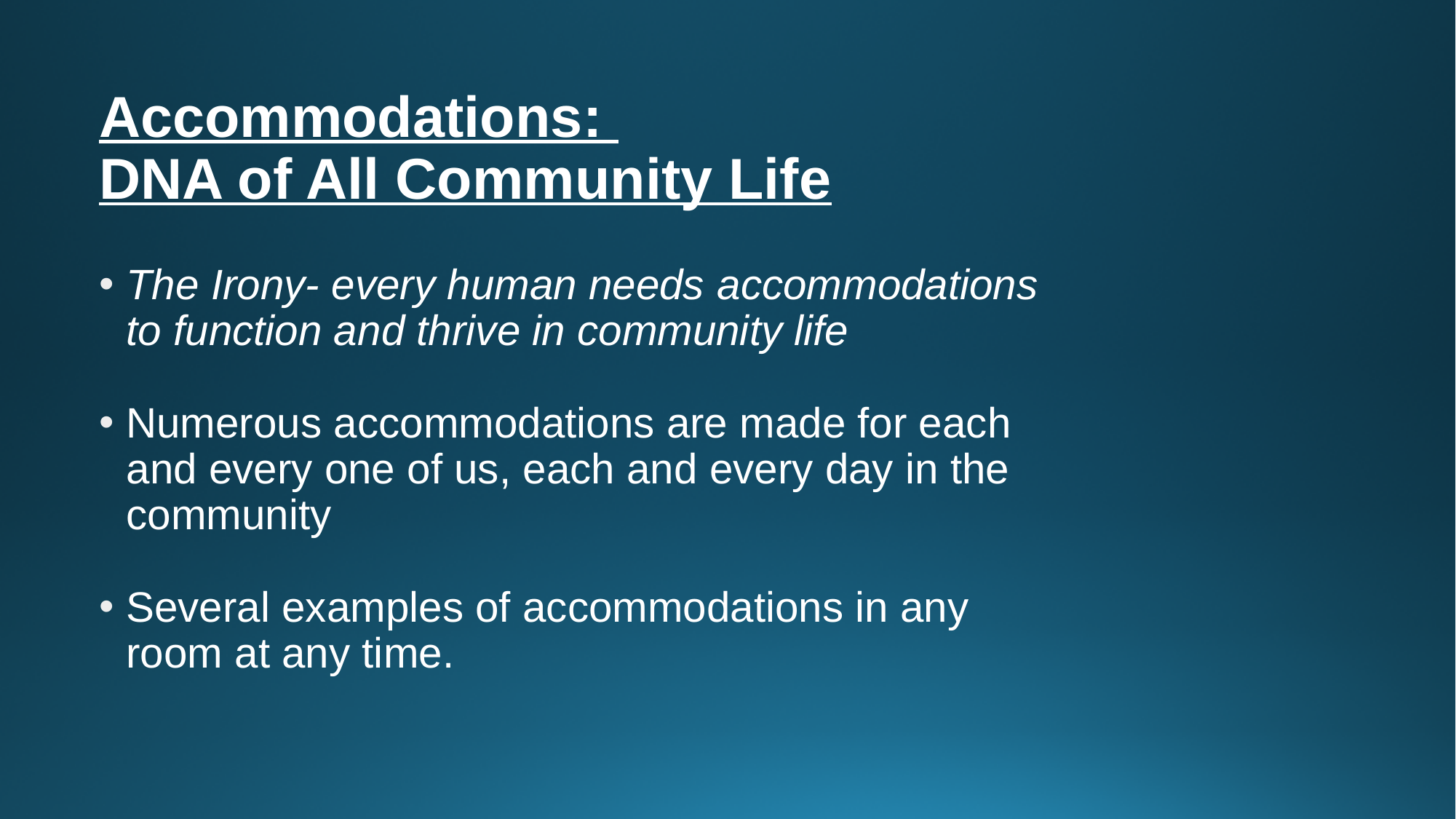

# Accommodations: DNA of All Community Life
The Irony- every human needs accommodations to function and thrive in community life

Numerous accommodations are made for each and every one of us, each and every day in the community

Several examples of accommodations in any room at any time.